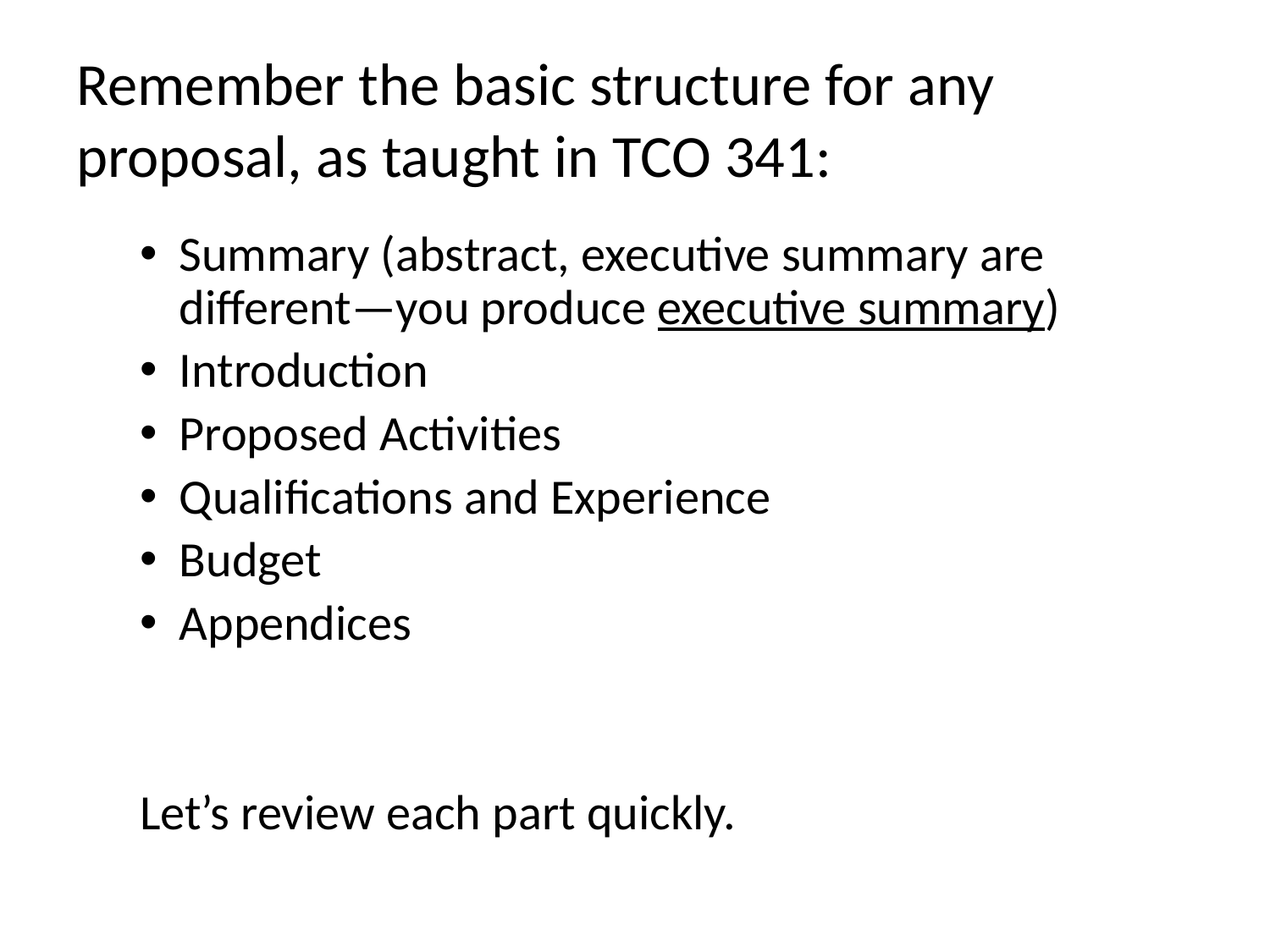

# Remember the basic structure for any proposal, as taught in TCO 341:
Summary (abstract, executive summary are different—you produce executive summary)
Introduction
Proposed Activities
Qualifications and Experience
Budget
Appendices

Let’s review each part quickly.